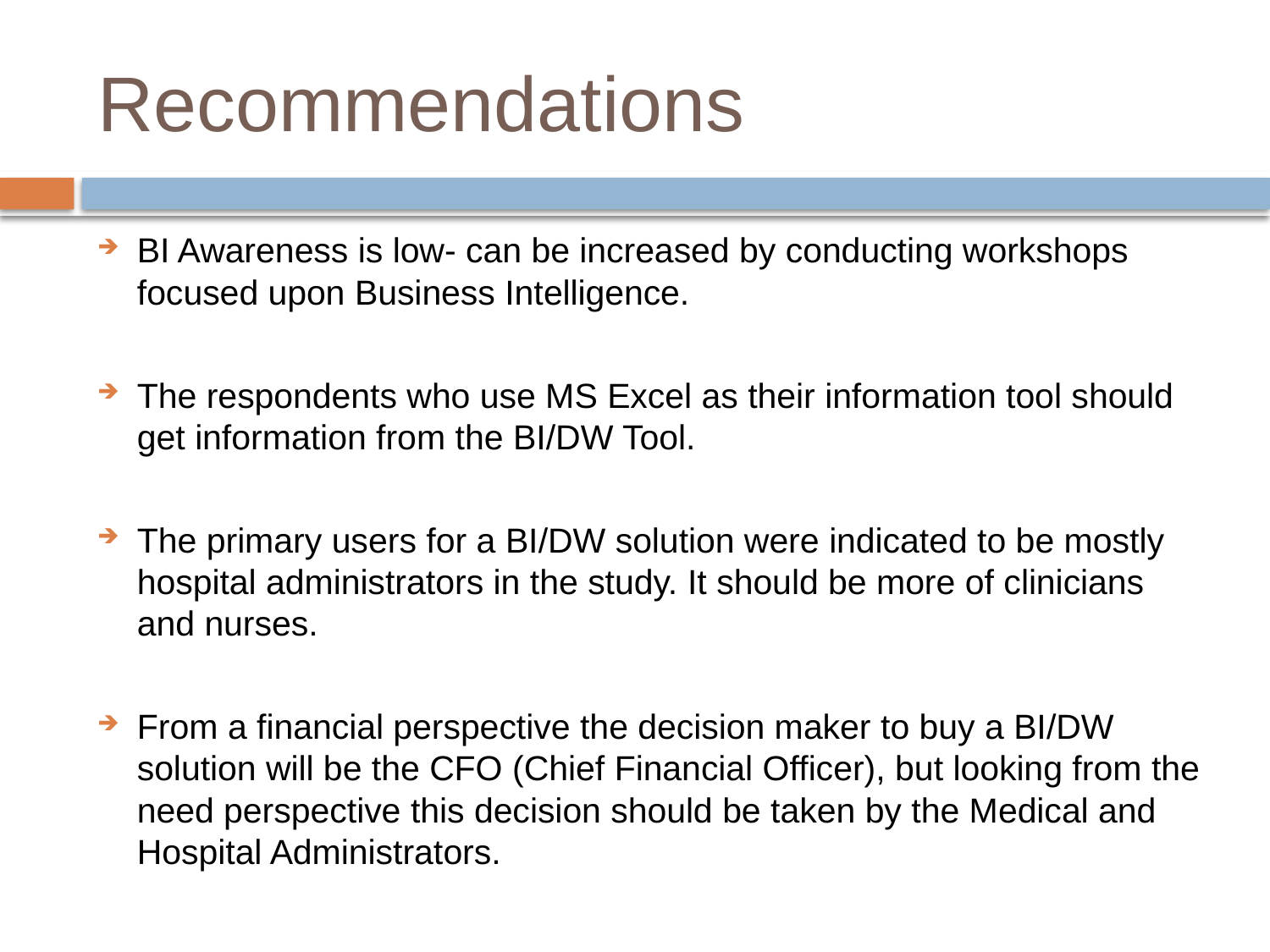

# Recommendations
BI Awareness is low- can be increased by conducting workshops focused upon Business Intelligence.

The respondents who use MS Excel as their information tool should get information from the BI/DW Tool.

The primary users for a BI/DW solution were indicated to be mostly hospital administrators in the study. It should be more of clinicians and nurses.

From a financial perspective the decision maker to buy a BI/DW solution will be the CFO (Chief Financial Officer), but looking from the need perspective this decision should be taken by the Medical and Hospital Administrators.